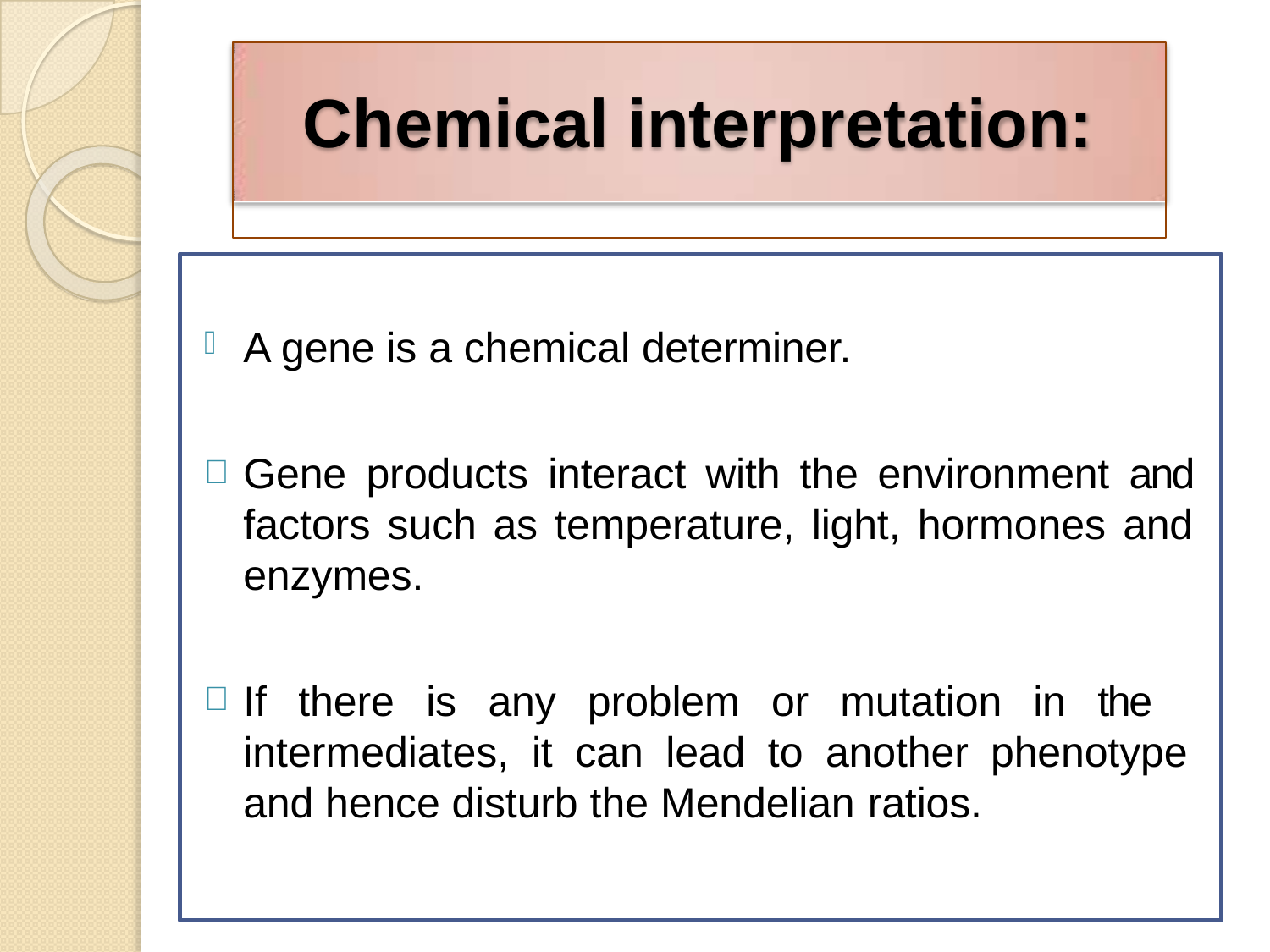

# Chemical interpretation:

A gene is a chemical determiner.

Gene products interact with the environment and  factors such as temperature, light, hormones and  enzymes.

If there is any problem or mutation in the   intermediates, it can lead to another phenotype  and hence disturb the Mendelian ratios.